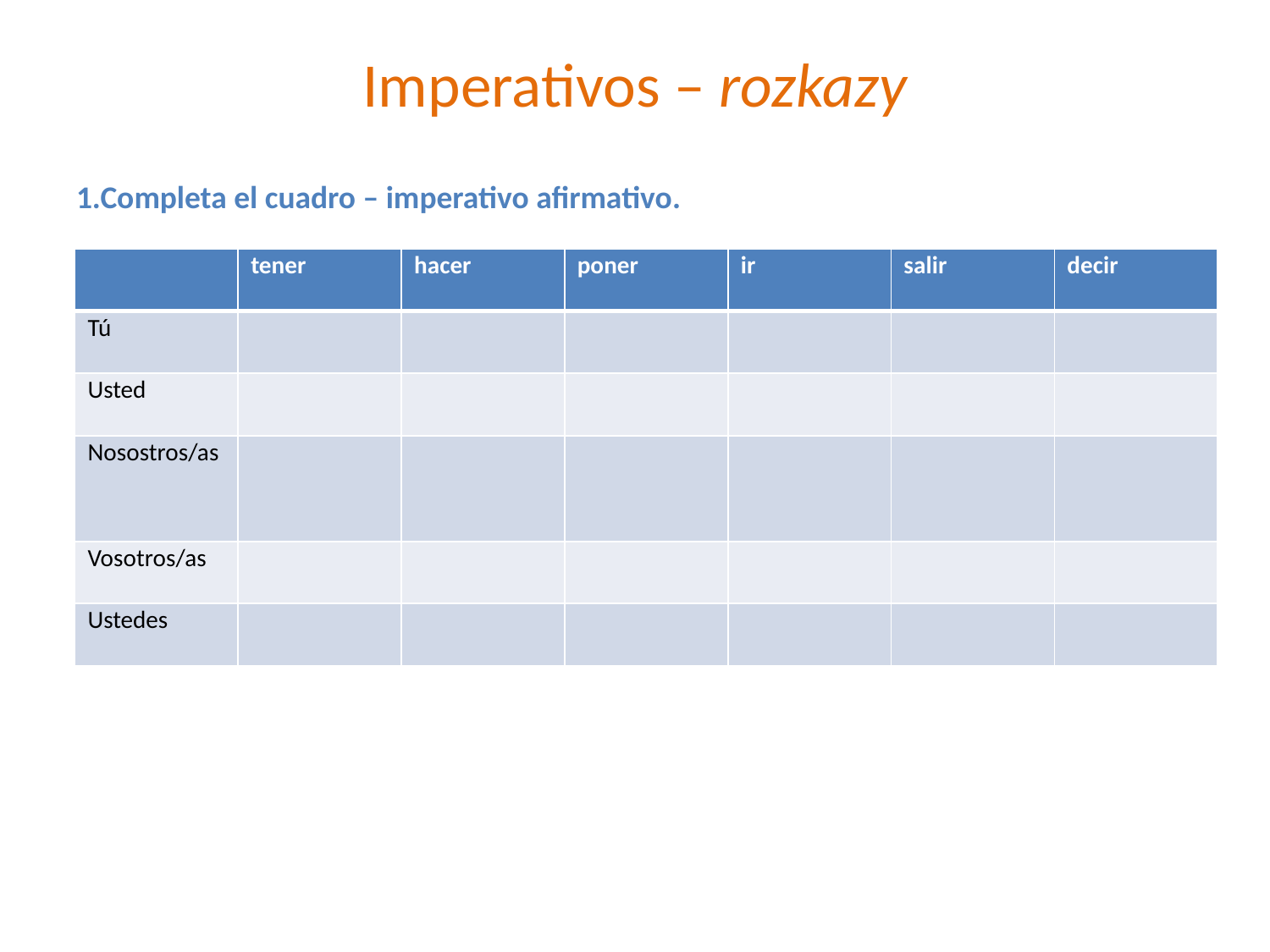

# Imperativos – rozkazy

1.Completa el cuadro – imperativo afirmativo.

|  | tener | hacer | poner | ir | salir | decir |
| --- | --- | --- | --- | --- | --- | --- |
| Tú |  |  |  |  |  |  |
| Usted |  |  |  |  |  |  |
| Nosostros/as |  |  |  |  |  |  |
| Vosotros/as |  |  |  |  |  |  |
| Ustedes |  |  |  |  |  |  |